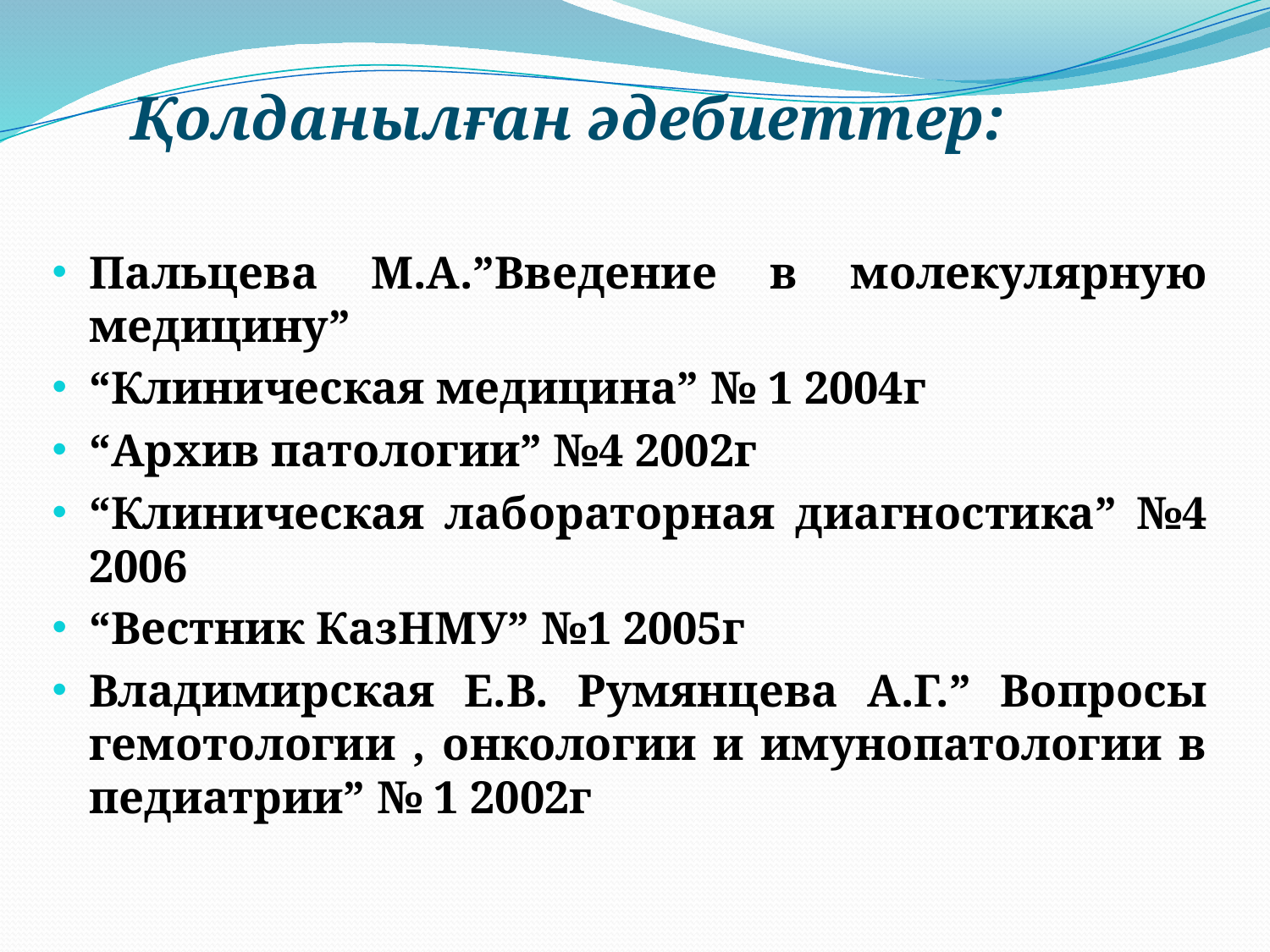

Қолданылған әдебиеттер:

Пальцева М.А.”Введение в молекулярную медицину”
“Клиническая медицина” № 1 2004г
“Архив патологии” №4 2002г
“Клиническая лабораторная диагностика” №4 2006
“Вестник КазНМУ” №1 2005г
Владимирская Е.В. Румянцева А.Г.” Вопросы гемотологии , онкологии и имунопатологии в педиатрии” № 1 2002г